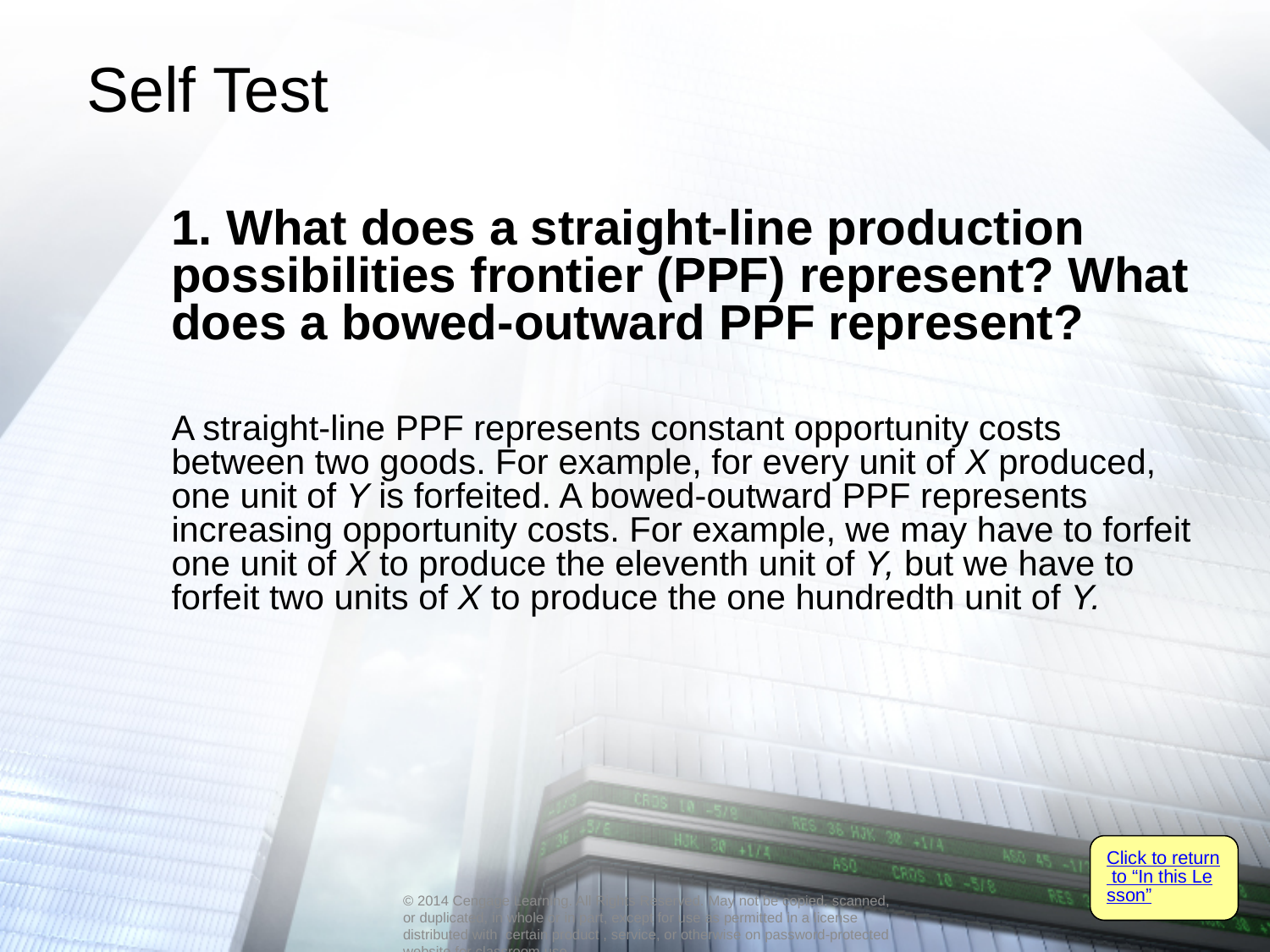

# Self Test
	1. What does a straight-line production possibilities frontier (PPF) represent? What does a bowed-outward PPF represent?

	A straight-line PPF represents constant opportunity costs between two goods. For example, for every unit of X produced, one unit of Y is forfeited. A bowed-outward PPF represents increasing opportunity costs. For example, we may have to forfeit one unit of X to produce the eleventh unit of Y, but we have to forfeit two units of X to produce the one hundredth unit of Y.

Click to return to “In this Lesson”
© 2014 Cengage Learning. All Rights Reserved. May not be copied, scanned, or duplicated, in whole or in part, except for use as permitted in a license distributed with  certain product , service, or otherwise on password-protected website for classroom use